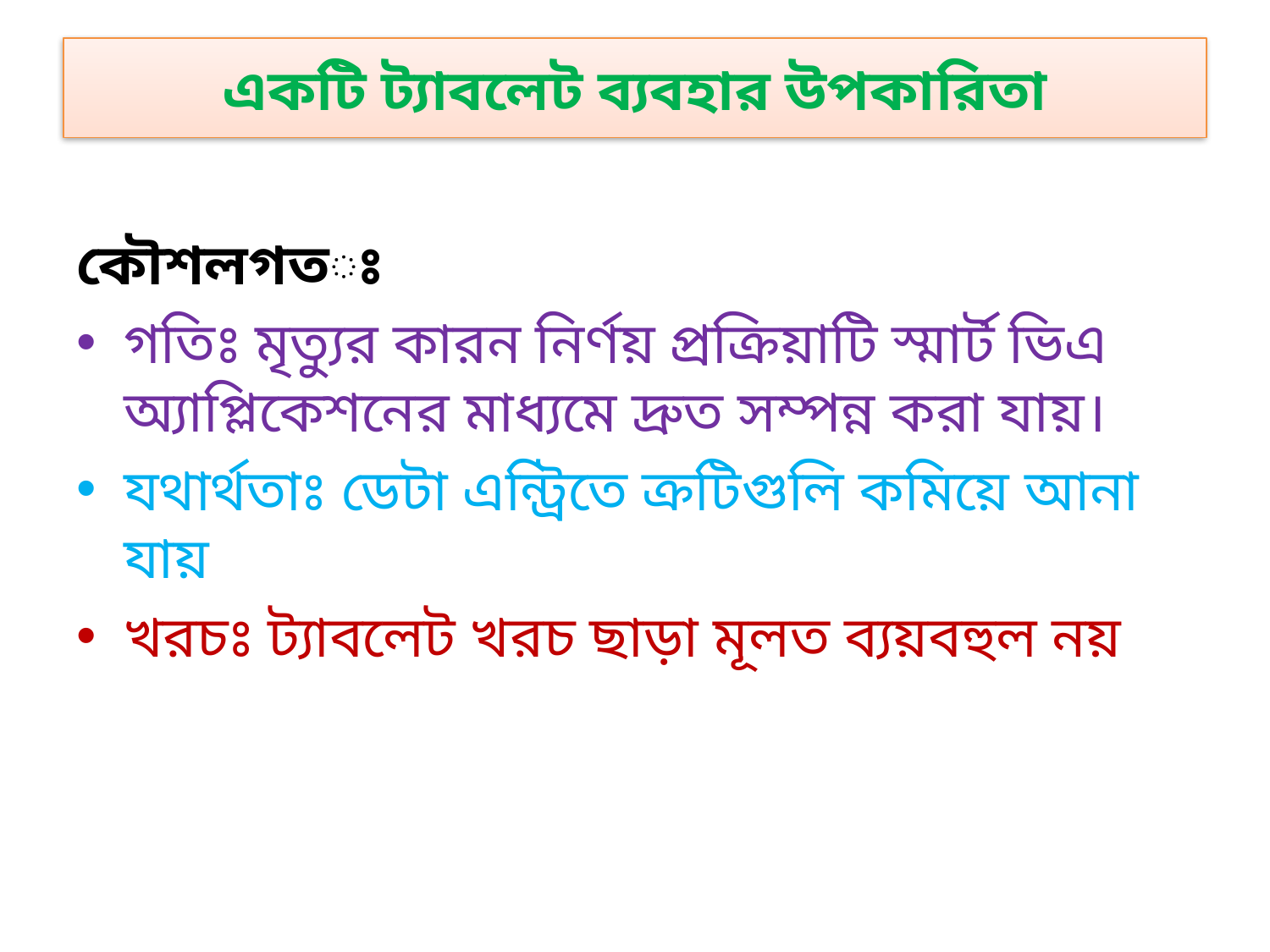

# একটি ট্যাবলেট ব্যবহার উপকারিতা
কৌশলগতঃ
গতিঃ মৃত্যুর কারন নির্ণয় প্রক্রিয়াটি স্মার্ট ভিএ অ্যাপ্লিকেশনের মাধ্যমে দ্রুত সম্পন্ন করা যায়।
যথার্থতাঃ ডেটা এন্ট্রিতে ক্রটিগুলি কমিয়ে আনা যায়
খরচঃ ট্যাবলেট খরচ ছাড়া মূলত ব্যয়বহুল নয়